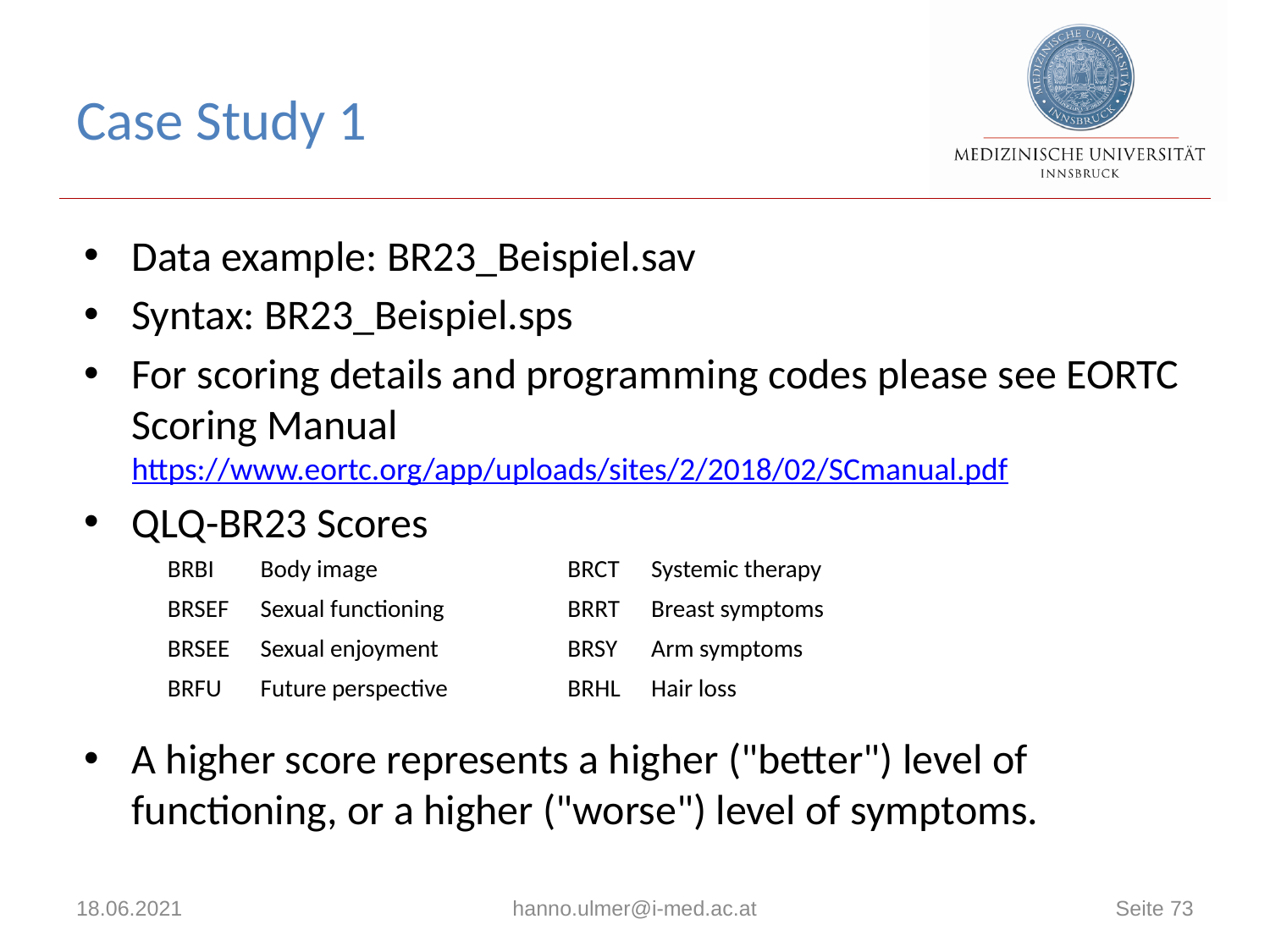

# Case Study 1
Data example: BR23_Beispiel.sav
Syntax: BR23_Beispiel.sps
For scoring details and programming codes please see EORTC Scoring Manual https://www.eortc.org/app/uploads/sites/2/2018/02/SCmanual.pdf
QLQ-BR23 Scores

A higher score represents a higher ("better") level of functioning, or a higher ("worse") level of symptoms.

| BRBI | Body image | BRCT | Systemic therapy |
| --- | --- | --- | --- |
| BRSEF | Sexual functioning | BRRT | Breast symptoms |
| BRSEE | Sexual enjoyment | BRSY | Arm symptoms |
| BRFU | Future perspective | BRHL | Hair loss |
18.06.2021
hanno.ulmer@i-med.ac.at
Seite 73